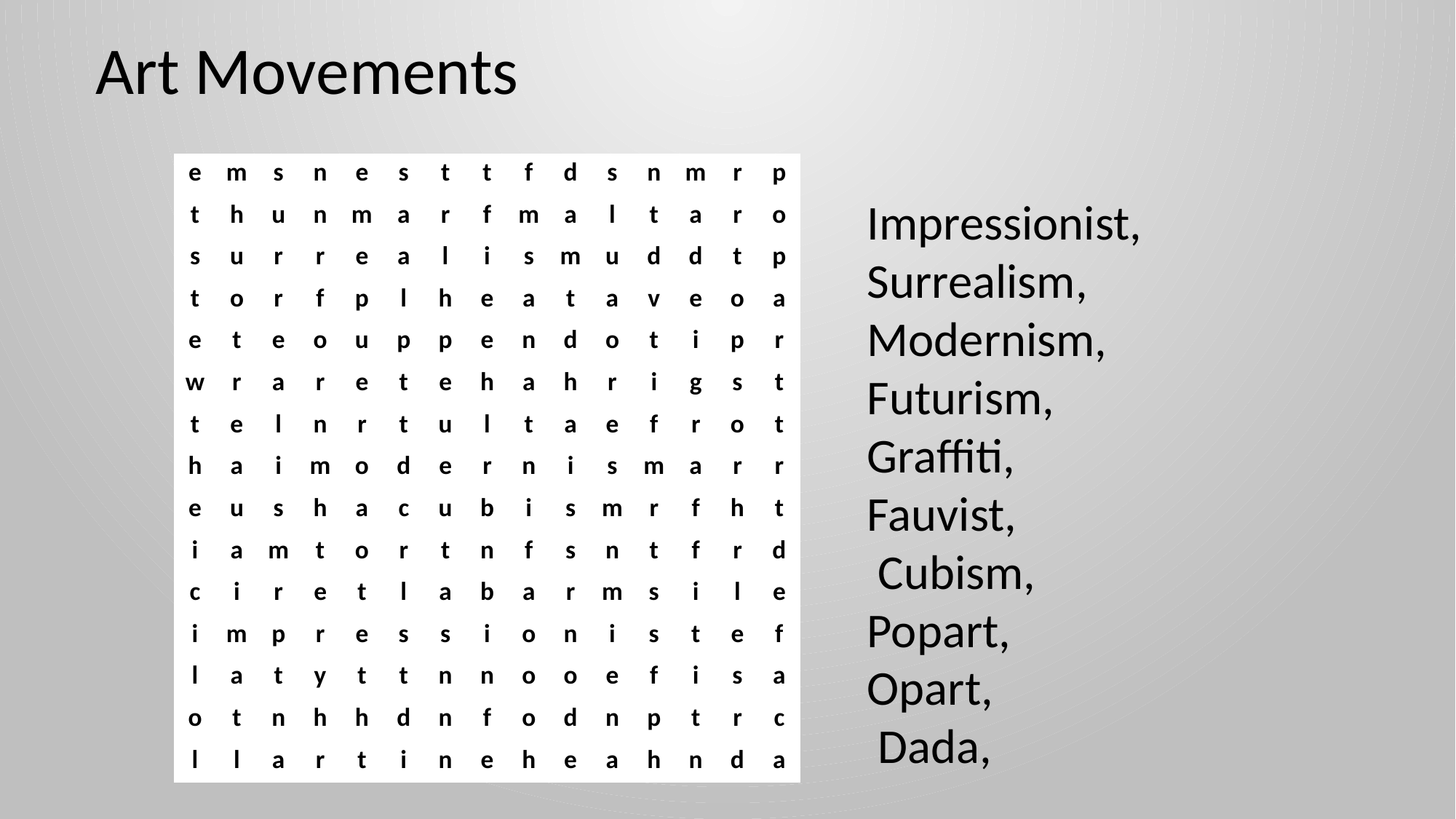

# Art Movements
| e | m | s | n | e | s | t | t | f | d | s | n | m | r | p |
| --- | --- | --- | --- | --- | --- | --- | --- | --- | --- | --- | --- | --- | --- | --- |
| t | h | u | n | m | a | r | f | m | a | l | t | a | r | o |
| s | u | r | r | e | a | l | i | s | m | u | d | d | t | p |
| t | o | r | f | p | l | h | e | a | t | a | v | e | o | a |
| e | t | e | o | u | p | p | e | n | d | o | t | i | p | r |
| w | r | a | r | e | t | e | h | a | h | r | i | g | s | t |
| t | e | l | n | r | t | u | l | t | a | e | f | r | o | t |
| h | a | i | m | o | d | e | r | n | i | s | m | a | r | r |
| e | u | s | h | a | c | u | b | i | s | m | r | f | h | t |
| i | a | m | t | o | r | t | n | f | s | n | t | f | r | d |
| c | i | r | e | t | l | a | b | a | r | m | s | i | l | e |
| i | m | p | r | e | s | s | i | o | n | i | s | t | e | f |
| l | a | t | y | t | t | n | n | o | o | e | f | i | s | a |
| o | t | n | h | h | d | n | f | o | d | n | p | t | r | c |
| l | l | a | r | t | i | n | e | h | e | a | h | n | d | a |
Impressionist,
Surrealism,
Modernism,
Futurism,
Graffiti,
Fauvist,
 Cubism,
Popart,
Opart,
 Dada,